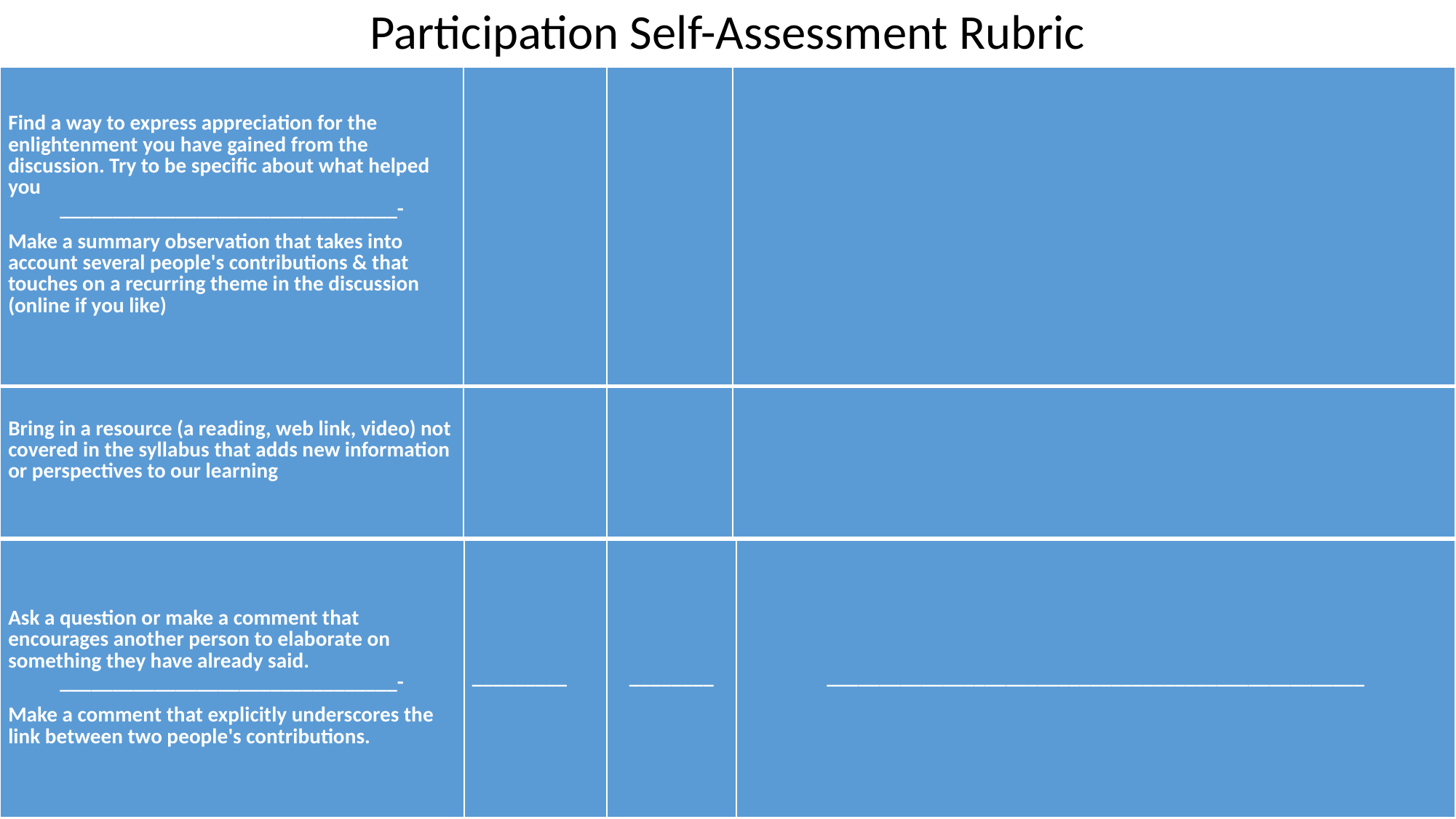

# Participation Self-Assessment Rubric
| Find a way to express appreciation for the enlightenment you have gained from the discussion. Try to be specific about what helped you \_\_\_\_\_\_\_\_\_\_\_\_\_\_\_\_\_\_\_\_\_\_\_\_\_\_\_\_\_\_\_\_- Make a summary observation that takes into account several people's contributions & that touches on a recurring theme in the discussion (online if you like) |  |  |  |
| --- | --- | --- | --- |
| Bring in a resource (a reading, web link, video) not covered in the syllabus that adds new information or perspectives to our learning |  |  |  |
| Ask a question or make a comment that encourages another person to elaborate on something they have already said. \_\_\_\_\_\_\_\_\_\_\_\_\_\_\_\_\_\_\_\_\_\_\_\_\_\_\_\_\_\_\_\_- Make a comment that explicitly underscores the link between two people's contributions. | \_\_\_\_\_\_\_\_\_ | \_\_\_\_\_\_\_\_ | \_\_\_\_\_\_\_\_\_\_\_\_\_\_\_\_\_\_\_\_\_\_\_\_\_\_\_\_\_\_\_\_\_\_\_\_\_\_\_\_\_\_\_\_\_\_\_\_\_\_\_ |
| --- | --- | --- | --- |